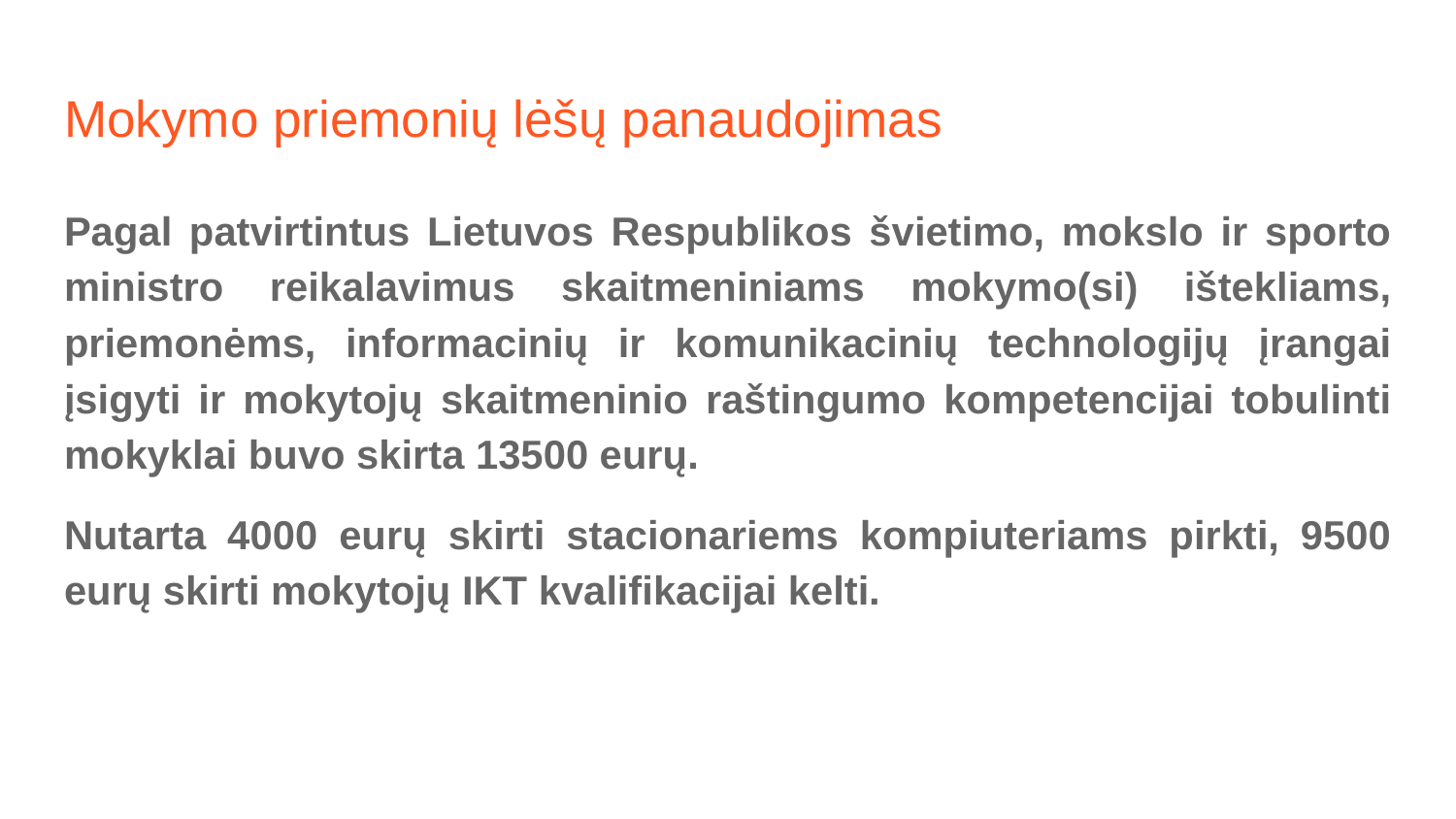

# Mokymo priemonių lėšų panaudojimas
Pagal patvirtintus Lietuvos Respublikos švietimo, mokslo ir sporto ministro reikalavimus skaitmeniniams mokymo(si) ištekliams, priemonėms, informacinių ir komunikacinių technologijų įrangai įsigyti ir mokytojų skaitmeninio raštingumo kompetencijai tobulinti mokyklai buvo skirta 13500 eurų.
Nutarta 4000 eurų skirti stacionariems kompiuteriams pirkti, 9500 eurų skirti mokytojų IKT kvalifikacijai kelti.